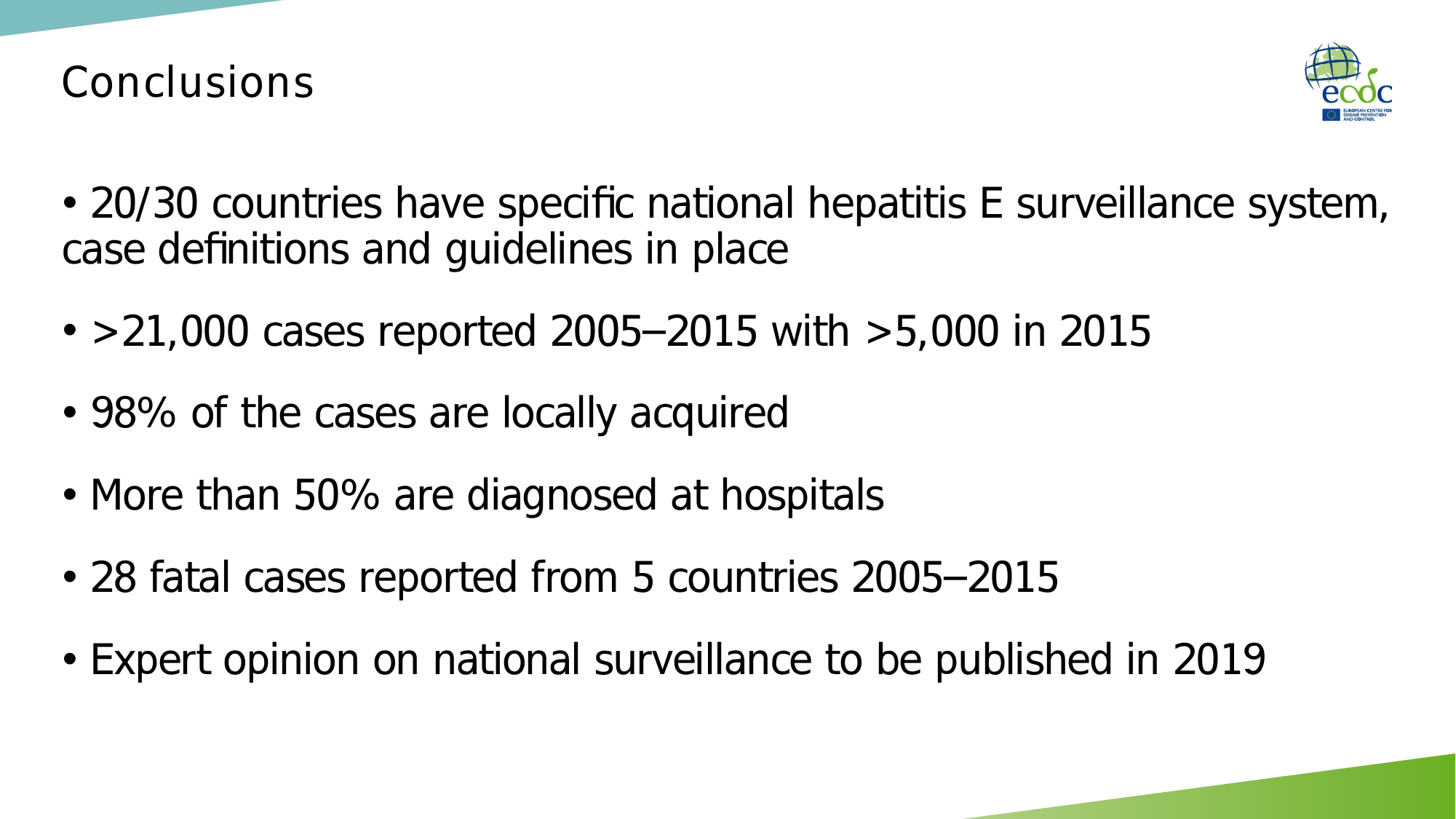

# Conclusions
 20/30 countries have specific national hepatitis E surveillance system, case definitions and guidelines in place
 >21,000 cases reported 2005–2015 with >5,000 in 2015
 98% of the cases are locally acquired
 More than 50% are diagnosed at hospitals
 28 fatal cases reported from 5 countries 2005–2015
 Expert opinion on national surveillance to be published in 2019